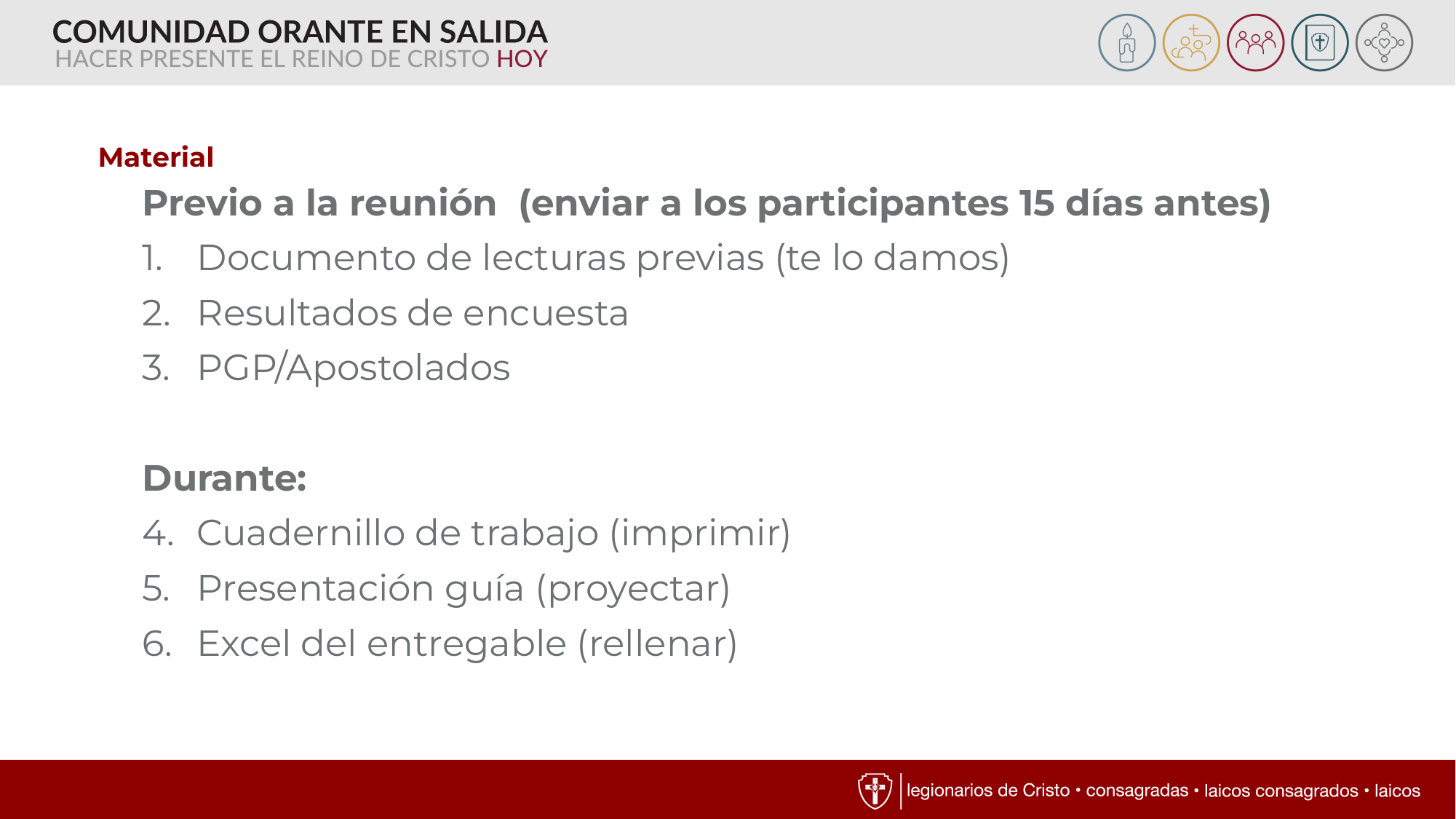

Material
Previo a la reunión  (enviar a los participantes 15 días antes)
Documento de lecturas previas (te lo damos)
Resultados de encuesta
PGP/Apostolados

Durante:
Cuadernillo de trabajo (imprimir)
Presentación guía (proyectar)
Excel del entregable (rellenar)